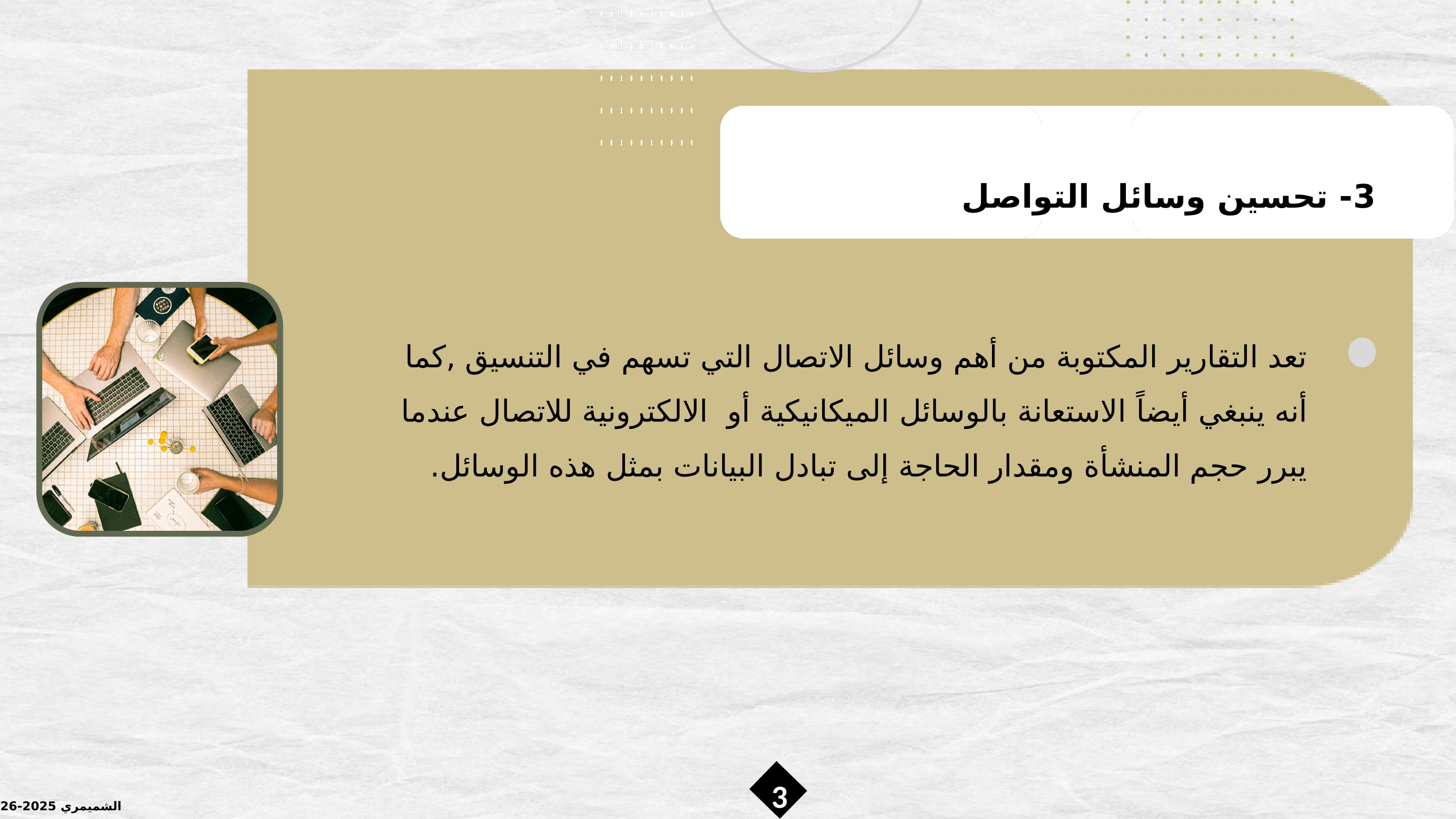

3- تحسين وسائل التواصل

تعد التقارير المكتوبة من أهم وسائل الاتصال التي تسهم في التنسيق ,كما أنه ينبغي أيضاً الاستعانة بالوسائل الميكانيكية أو  الالكترونية للاتصال عندما يبرر حجم المنشأة ومقدار الحاجة إلى تبادل البيانات بمثل هذه الوسائل.

3
الشميمري 2025-2026